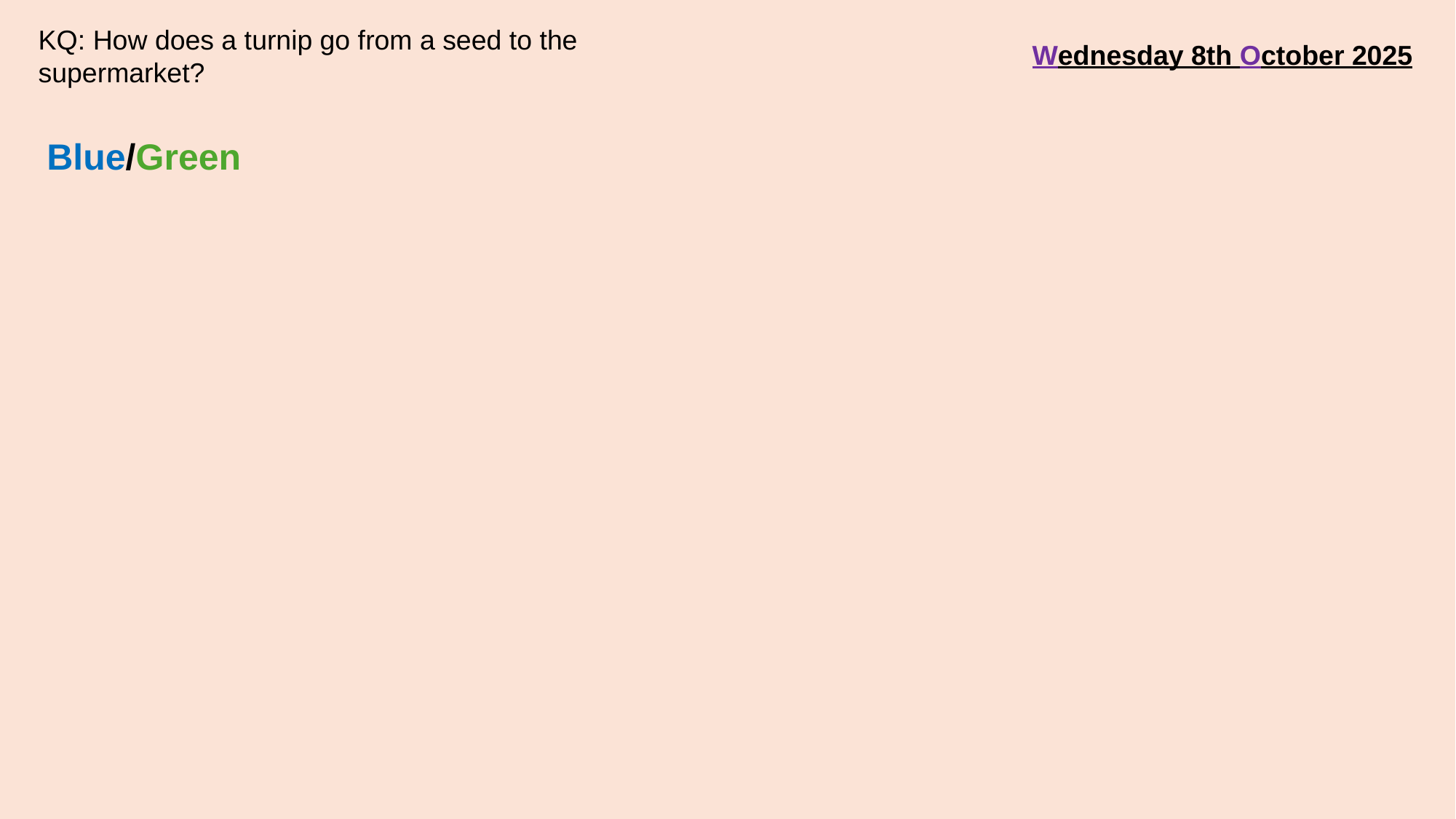

KQ: How does a turnip go from a seed to the supermarket?
Wednesday 8th October 2025
Blue/Green